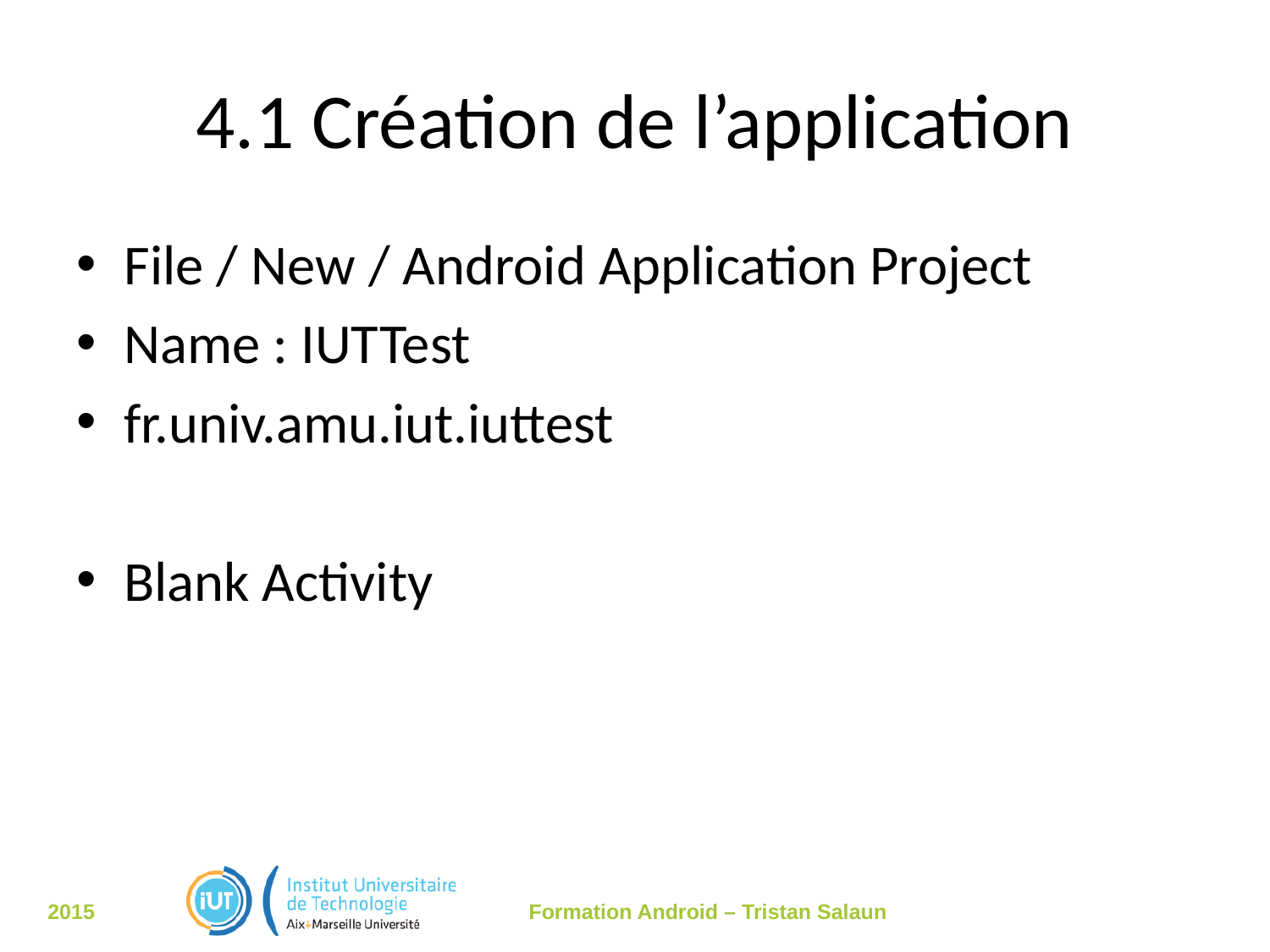

# 4.1 Création de l’application
File / New / Android Application Project
Name : IUTTest
fr.univ.amu.iut.iuttest

Blank Activity
2015
Formation Android – Tristan Salaun